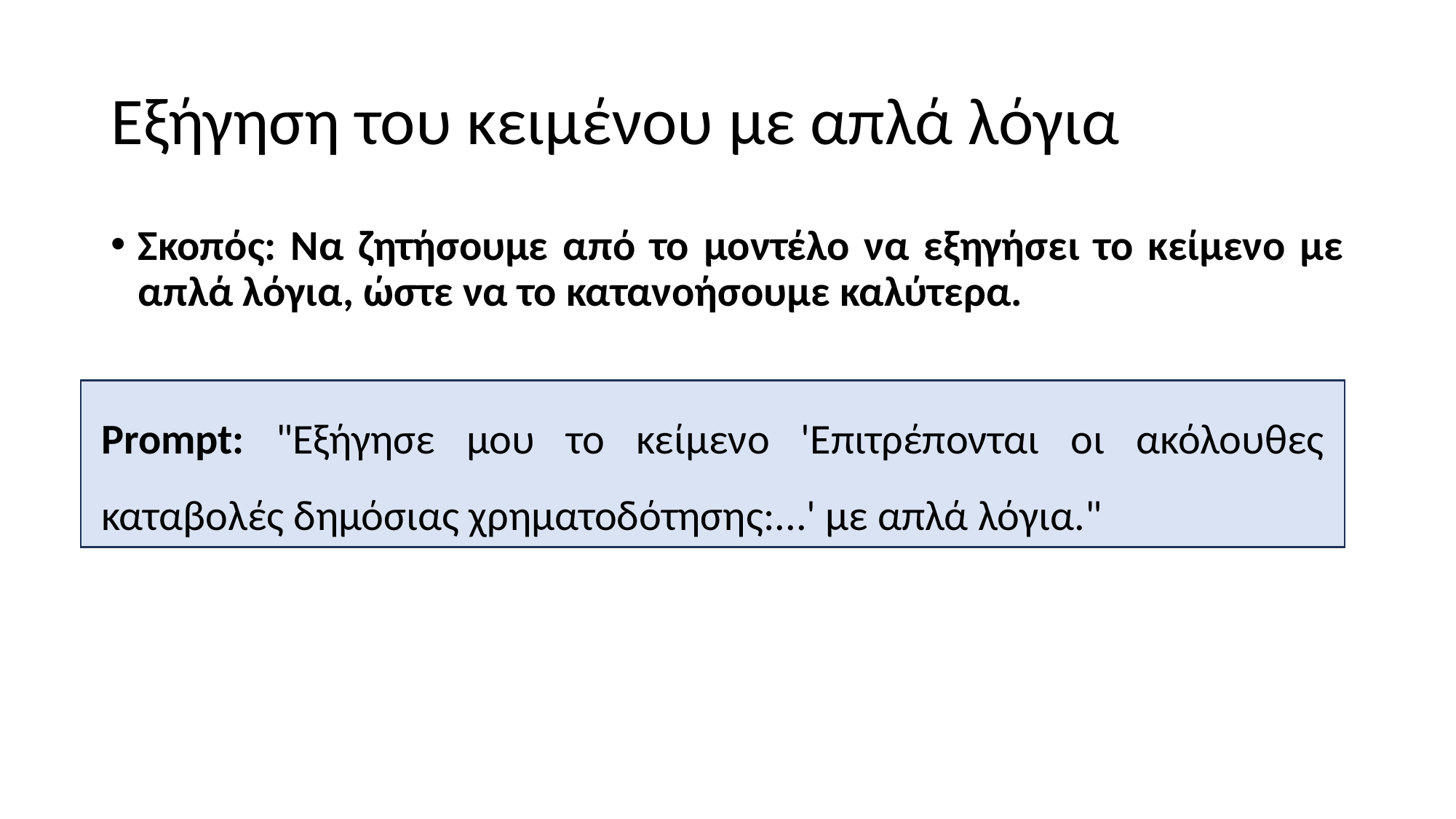

# Εξήγηση του κειμένου με απλά λόγια
Σκοπός: Να ζητήσουμε από το μοντέλο να εξηγήσει το κείμενο με απλά λόγια, ώστε να το κατανοήσουμε καλύτερα.

Prompt: "Εξήγησε μου το κείμενο 'Επιτρέπονται οι ακόλουθες καταβολές δημόσιας χρηματοδότησης:...' με απλά λόγια."